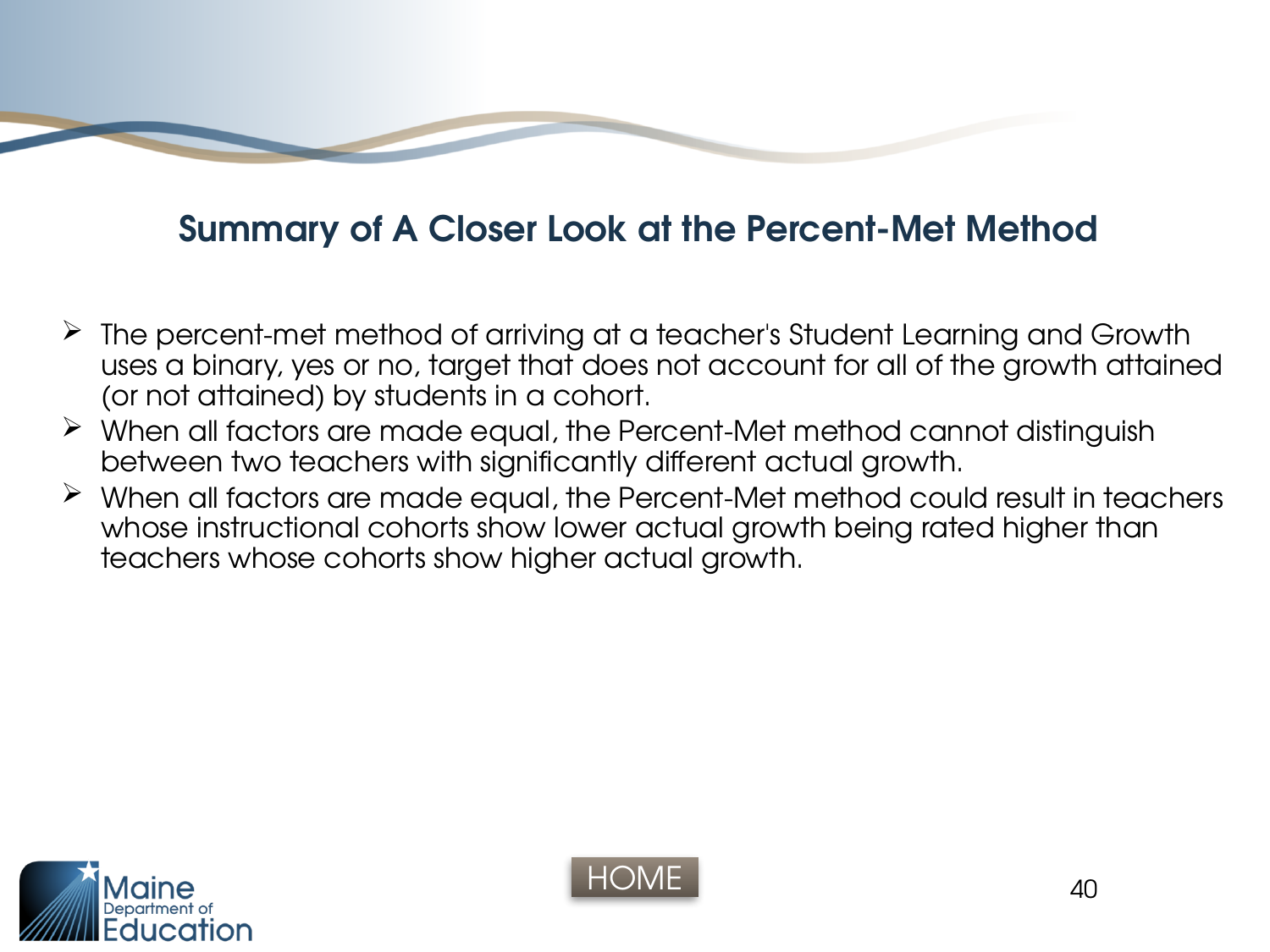

# Summary of A Closer Look at the Percent-Met Method

The percent-met method of arriving at a teacher's Student Learning and Growth uses a binary, yes or no, target that does not account for all of the growth attained (or not attained) by students in a cohort.
When all factors are made equal, the Percent-Met method cannot distinguish between two teachers with significantly different actual growth.
When all factors are made equal, the Percent-Met method could result in teachers whose instructional cohorts show lower actual growth being rated higher than teachers whose cohorts show higher actual growth.

40